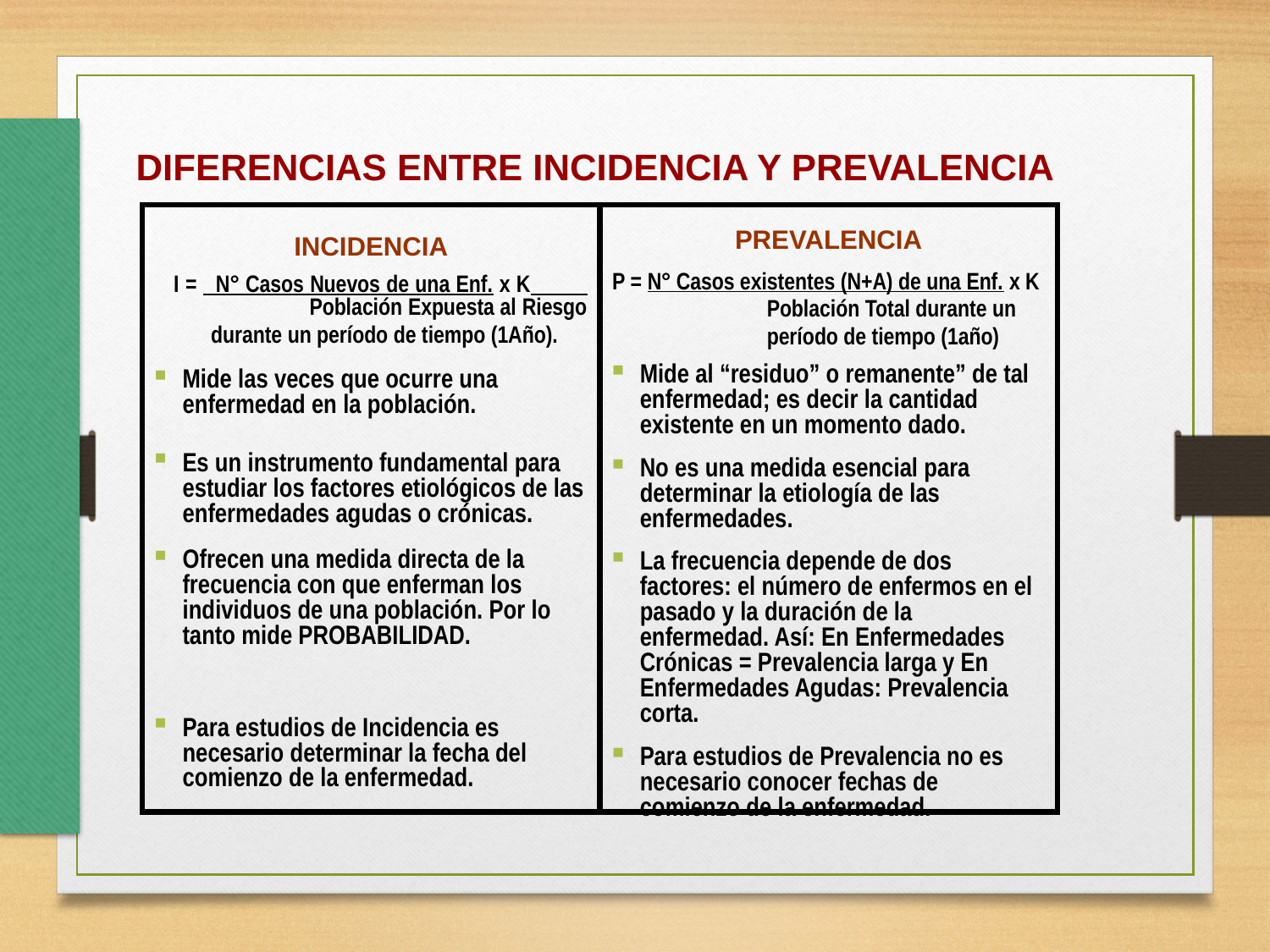

DIFERENCIAS ENTRE INCIDENCIA Y PREVALENCIA

INCIDENCIA

   I =   N° Casos Nuevos de una Enf. x K          	Población Expuesta al Riesgo
     durante un período de tiempo (1Año).

Mide las veces que ocurre una enfermedad en la población.

Es un instrumento fundamental para estudiar los factores etiológicos de las enfermedades agudas o crónicas.

Ofrecen una medida directa de la frecuencia con que enferman los individuos de una población. Por lo tanto mide PROBABILIDAD.

Para estudios de Incidencia es necesario determinar la fecha del comienzo de la enfermedad.

PREVALENCIA

P = N° Casos existentes (N+A) de una Enf. x K
		Población Total durante un
		período de tiempo (1año)

Mide al “residuo” o remanente” de tal enfermedad; es decir la cantidad existente en un momento dado.

No es una medida esencial para determinar la etiología de las enfermedades.

La frecuencia depende de dos factores: el número de enfermos en el pasado y la duración de la enfermedad. Así: En Enfermedades Crónicas = Prevalencia larga y En Enfermedades Agudas: Prevalencia corta.

Para estudios de Prevalencia no es necesario conocer fechas de comienzo de la enfermedad.